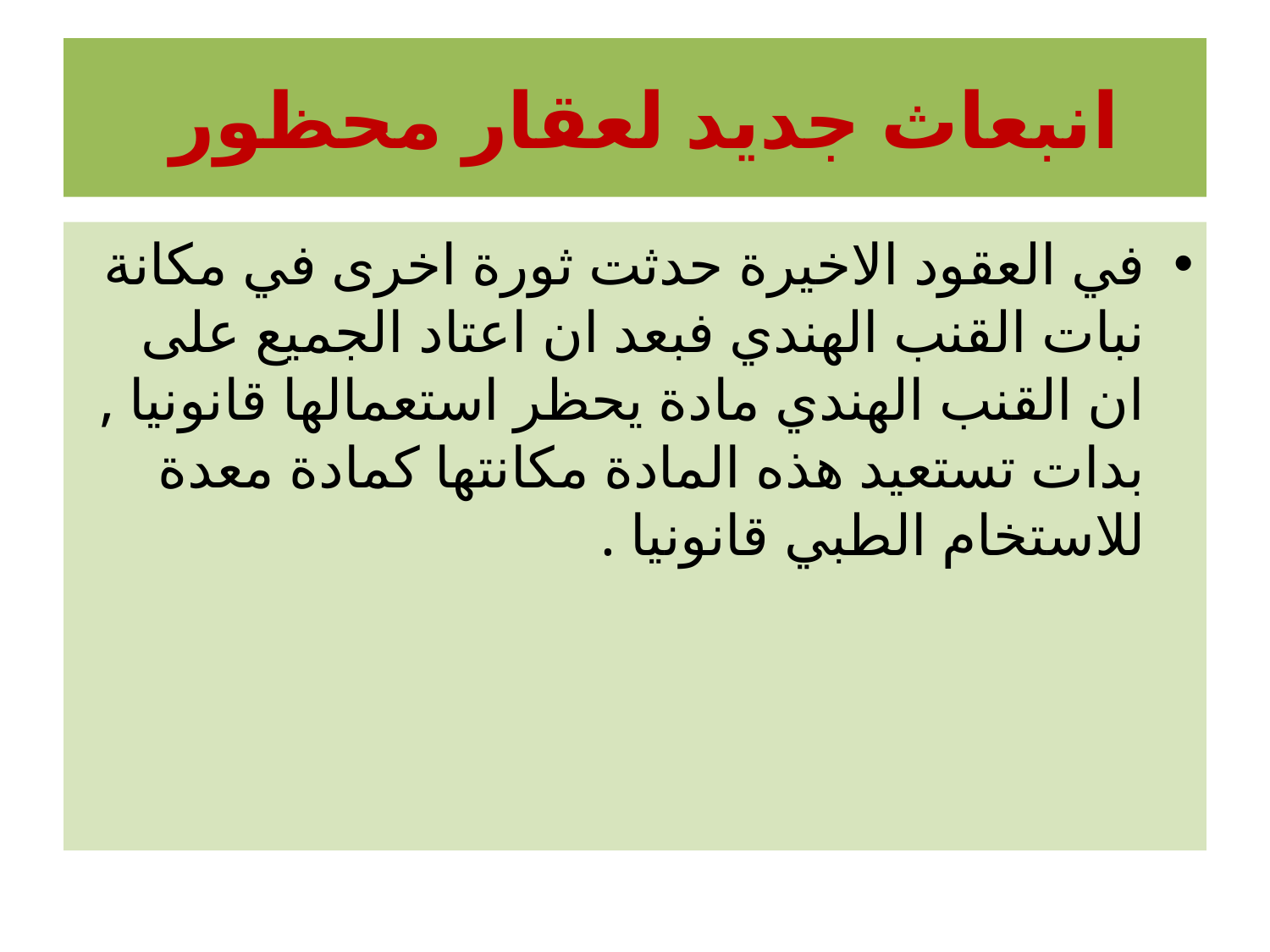

# انبعاث جديد لعقار محظور
في العقود الاخيرة حدثت ثورة اخرى في مكانة نبات القنب الهندي فبعد ان اعتاد الجميع على ان القنب الهندي مادة يحظر استعمالها قانونيا , بدات تستعيد هذه المادة مكانتها كمادة معدة للاستخام الطبي قانونيا .